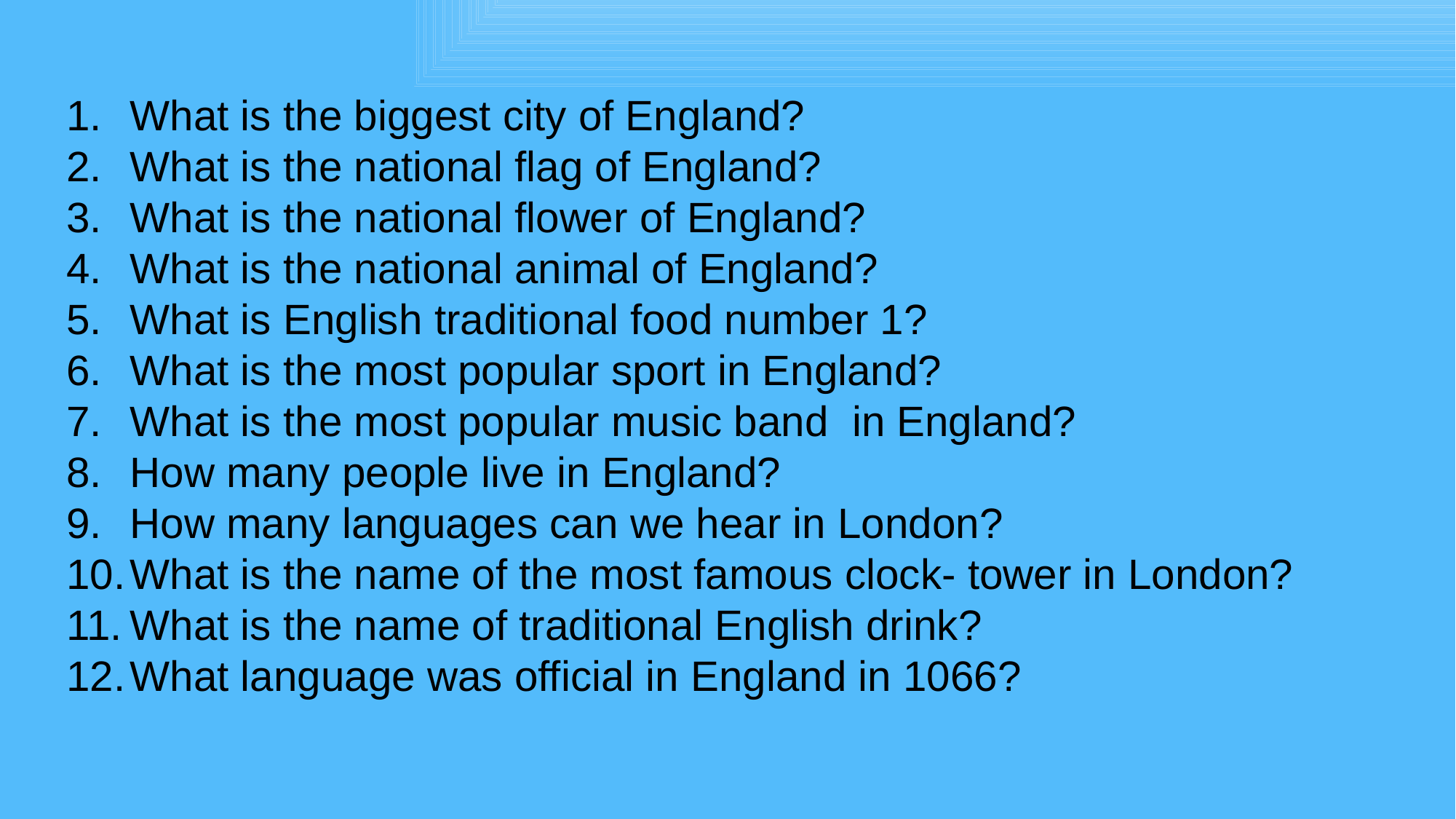

What is the biggest city of England?
What is the national flag of England?
What is the national flower of England?
What is the national animal of England?
What is English traditional food number 1?
What is the most popular sport in England?
What is the most popular music band  in England?
How many people live in England?
How many languages can we hear in London?
What is the name of the most famous clock- tower in London?
What is the name of traditional English drink?
What language was official in England in 1066?